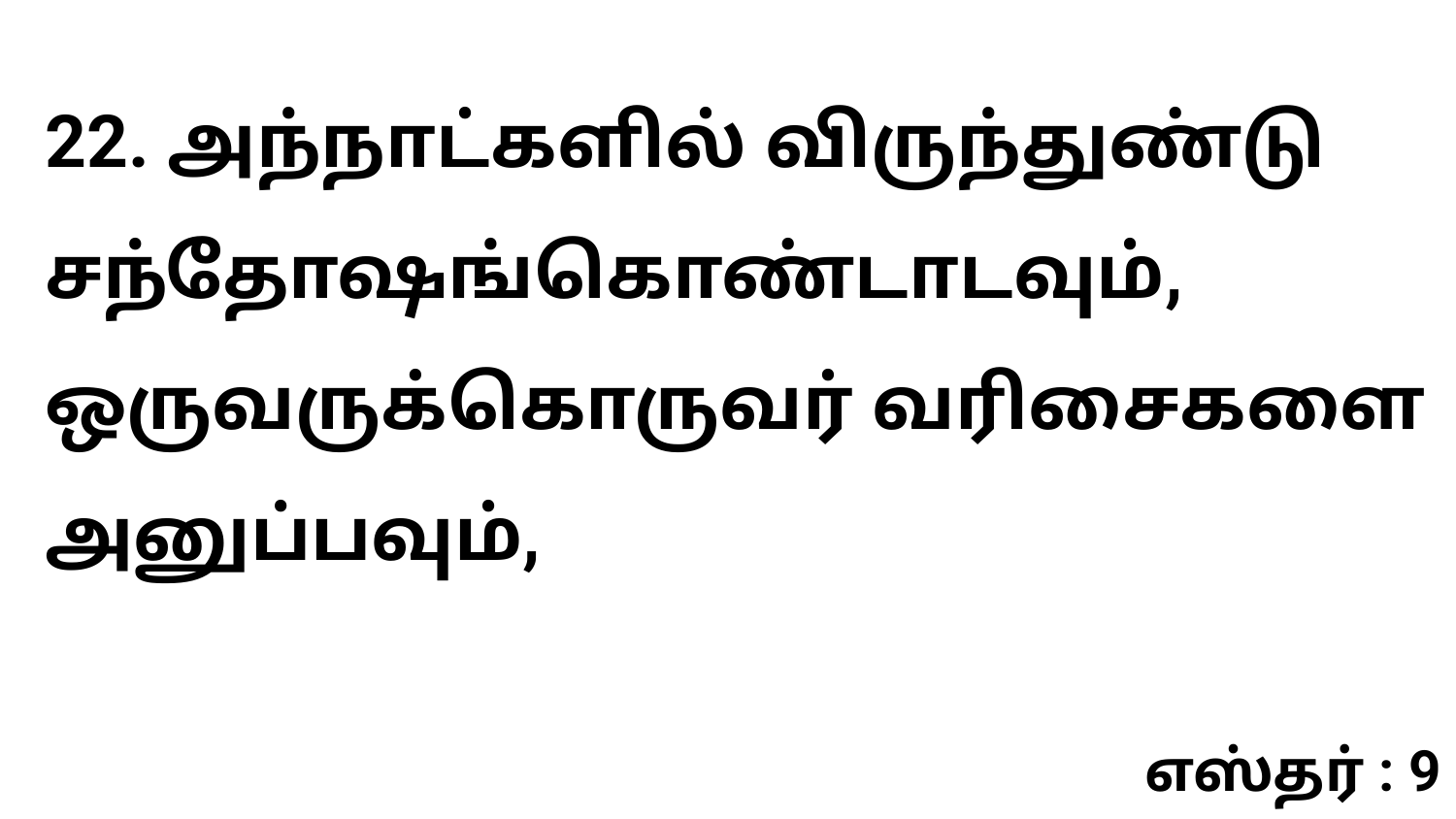

22. அந்நாட்களில் விருந்துண்டு சந்தோஷங்கொண்டாடவும், ஒருவருக்கொருவர் வரிசைகளை அனுப்பவும்,
எஸ்தர் : 9